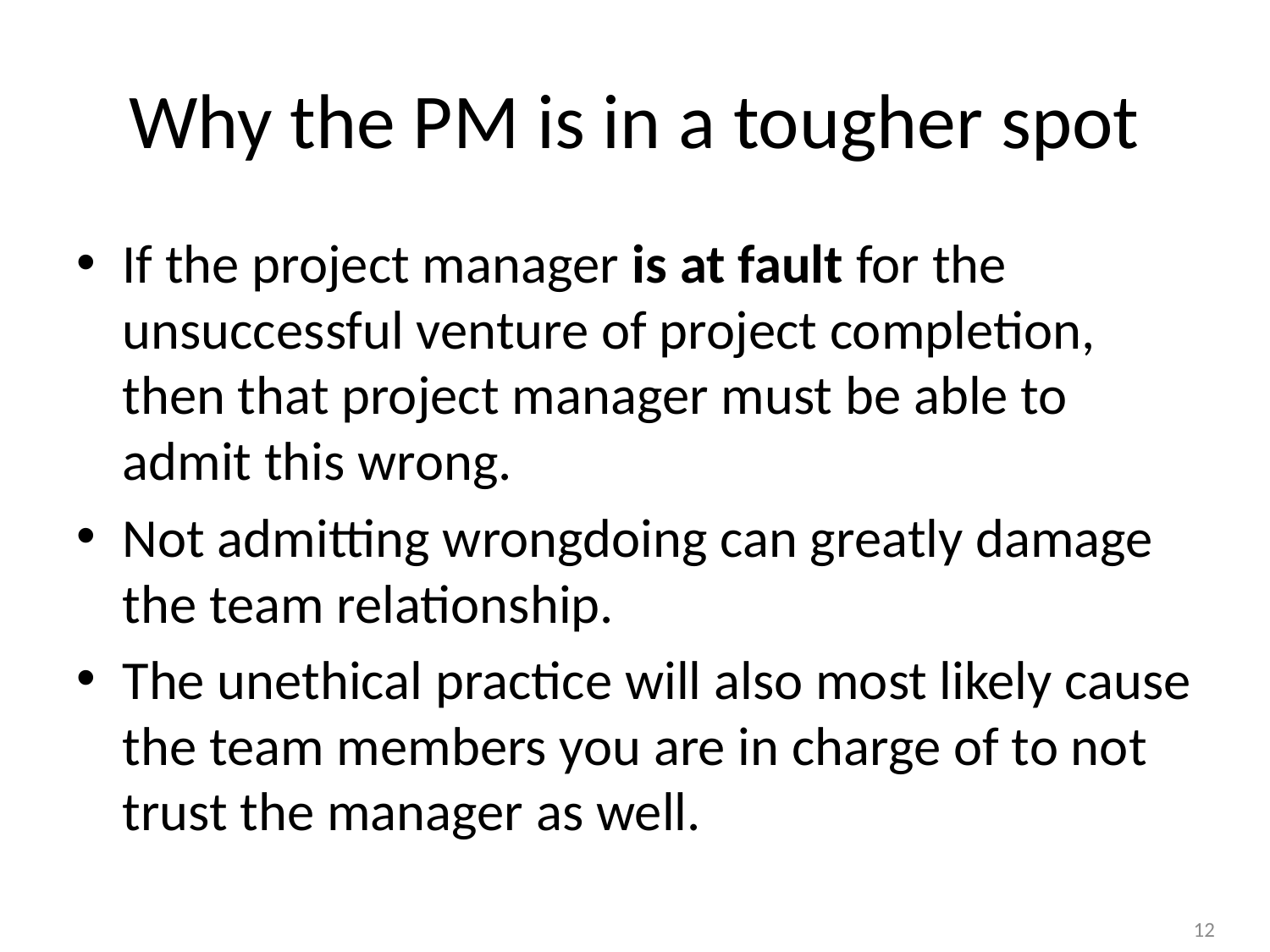

# Why the PM is in a tougher spot
If the project manager is at fault for the unsuccessful venture of project completion, then that project manager must be able to admit this wrong.
Not admitting wrongdoing can greatly damage the team relationship.
The unethical practice will also most likely cause the team members you are in charge of to not trust the manager as well.